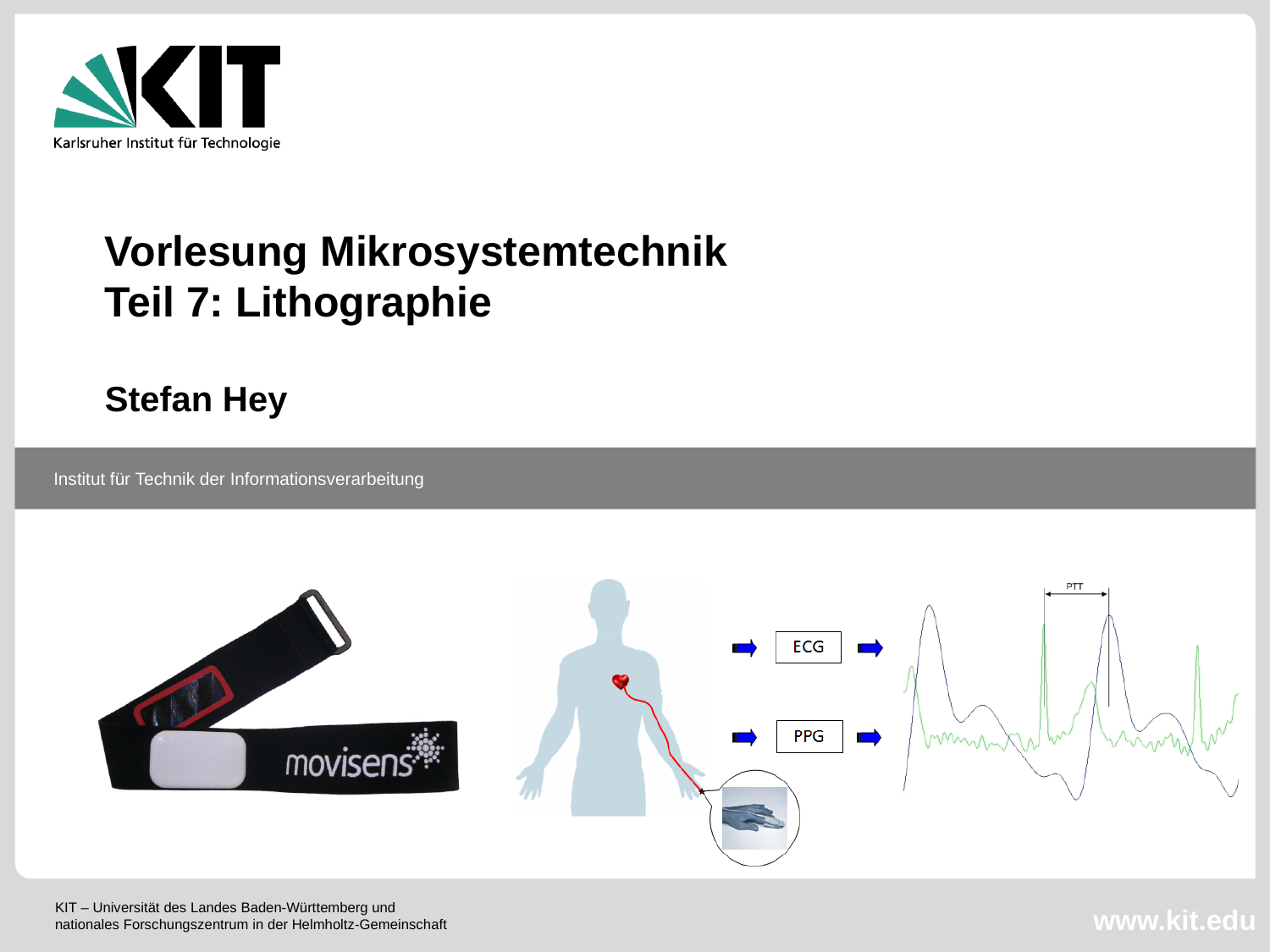

Vorlesung Mikrosystemtechnik
Teil 7: Lithographie
Stefan Hey